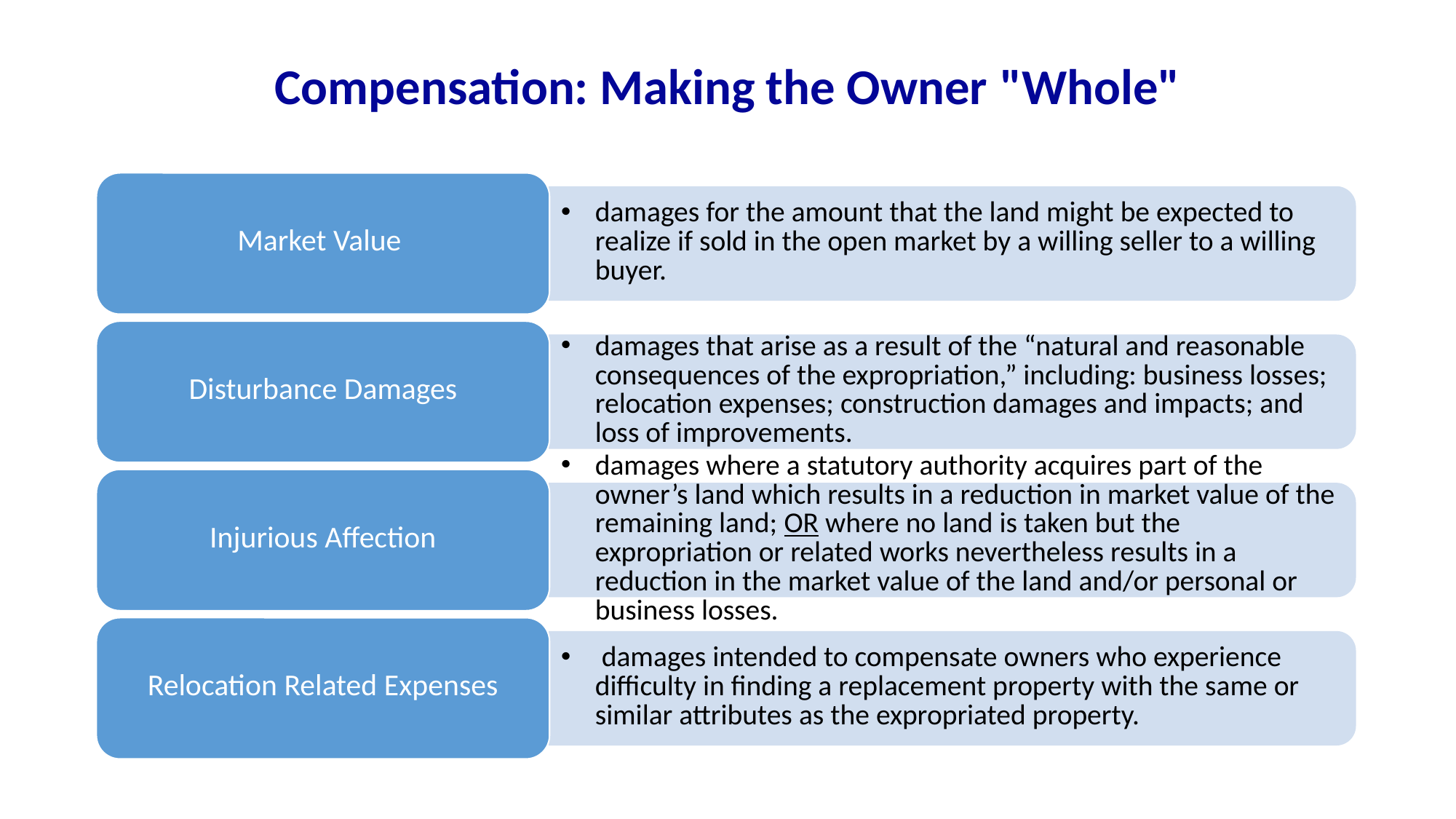

# Compensation: Making the Owner "Whole"
Market Value
damages for the amount that the land might be expected to realize if sold in the open market by a willing seller to a willing buyer.
Disturbance Damages
damages that arise as a result of the “natural and reasonable consequences of the expropriation,” including: business losses; relocation expenses; construction damages and impacts; and loss of improvements.
Injurious Affection
damages where a statutory authority acquires part of the owner’s land which results in a reduction in market value of the remaining land; OR where no land is taken but the expropriation or related works nevertheless results in a reduction in the market value of the land and/or personal or business losses.
Relocation Related Expenses
 damages intended to compensate owners who experience difficulty in finding a replacement property with the same or similar attributes as the expropriated property.